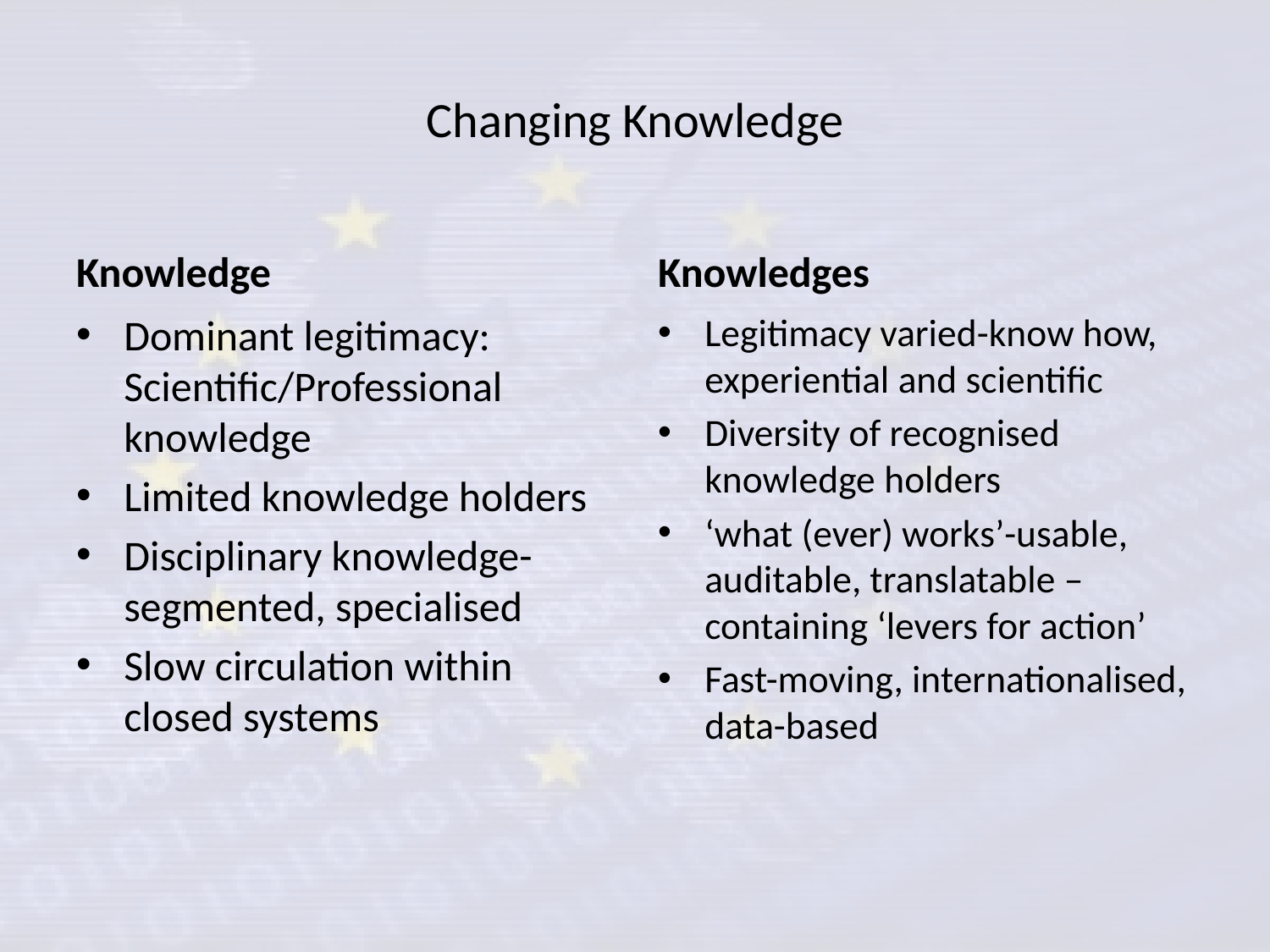

# Changing Knowledge
Knowledge
Knowledges
Dominant legitimacy: Scientific/Professional knowledge
Limited knowledge holders
Disciplinary knowledge-segmented, specialised
Slow circulation within closed systems

Legitimacy varied-know how, experiential and scientific
Diversity of recognised knowledge holders
‘what (ever) works’-usable, auditable, translatable –containing ‘levers for action’
Fast-moving, internationalised, data-based